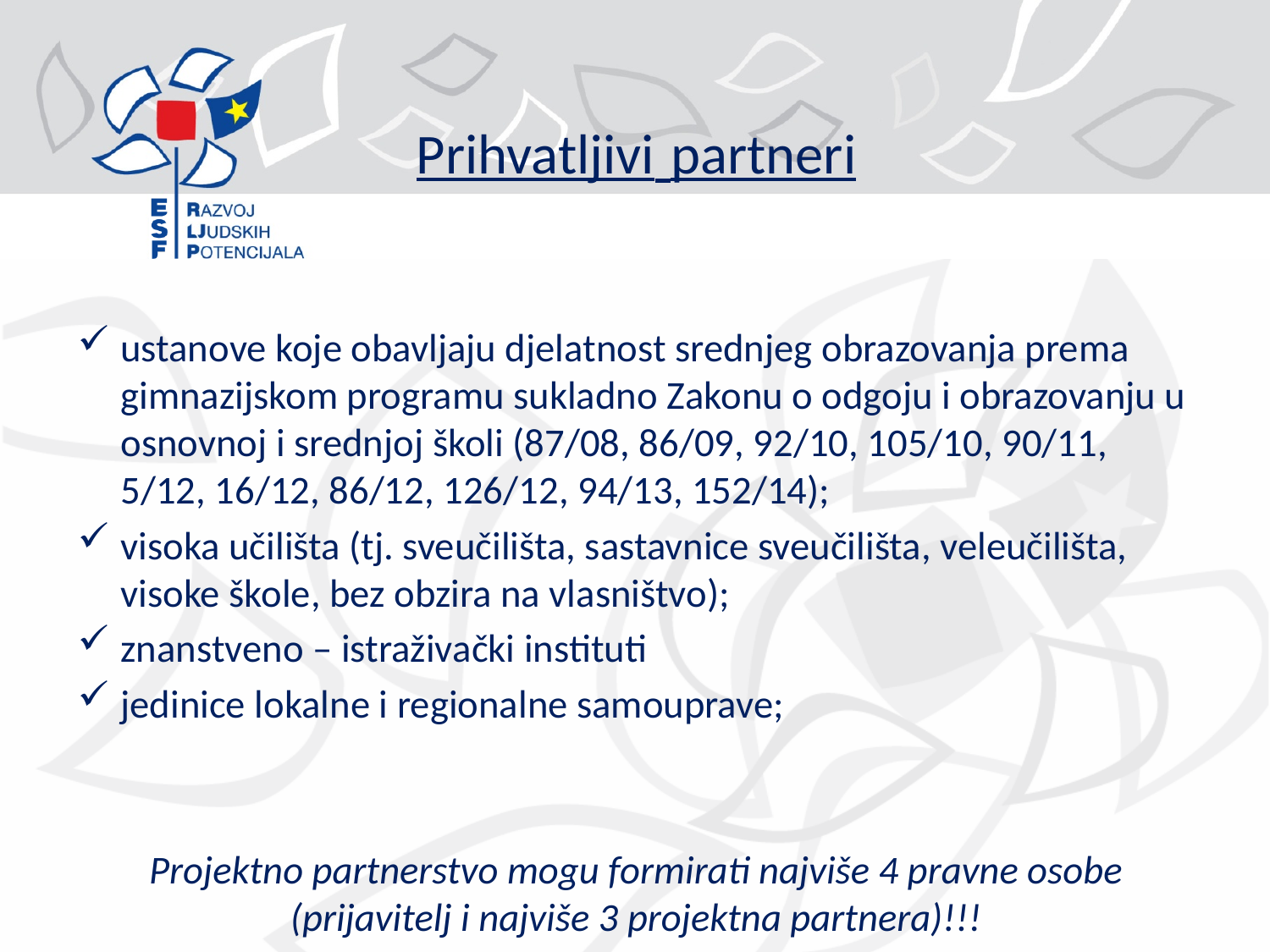

# Prihvatljivi partneri
ustanove koje obavljaju djelatnost srednjeg obrazovanja prema gimnazijskom programu sukladno Zakonu o odgoju i obrazovanju u osnovnoj i srednjoj školi (87/08, 86/09, 92/10, 105/10, 90/11, 5/12, 16/12, 86/12, 126/12, 94/13, 152/14);
visoka učilišta (tj. sveučilišta, sastavnice sveučilišta, veleučilišta, visoke škole, bez obzira na vlasništvo);
znanstveno – istraživački instituti
jedinice lokalne i regionalne samouprave;

Projektno partnerstvo mogu formirati najviše 4 pravne osobe (prijavitelj i najviše 3 projektna partnera)!!!